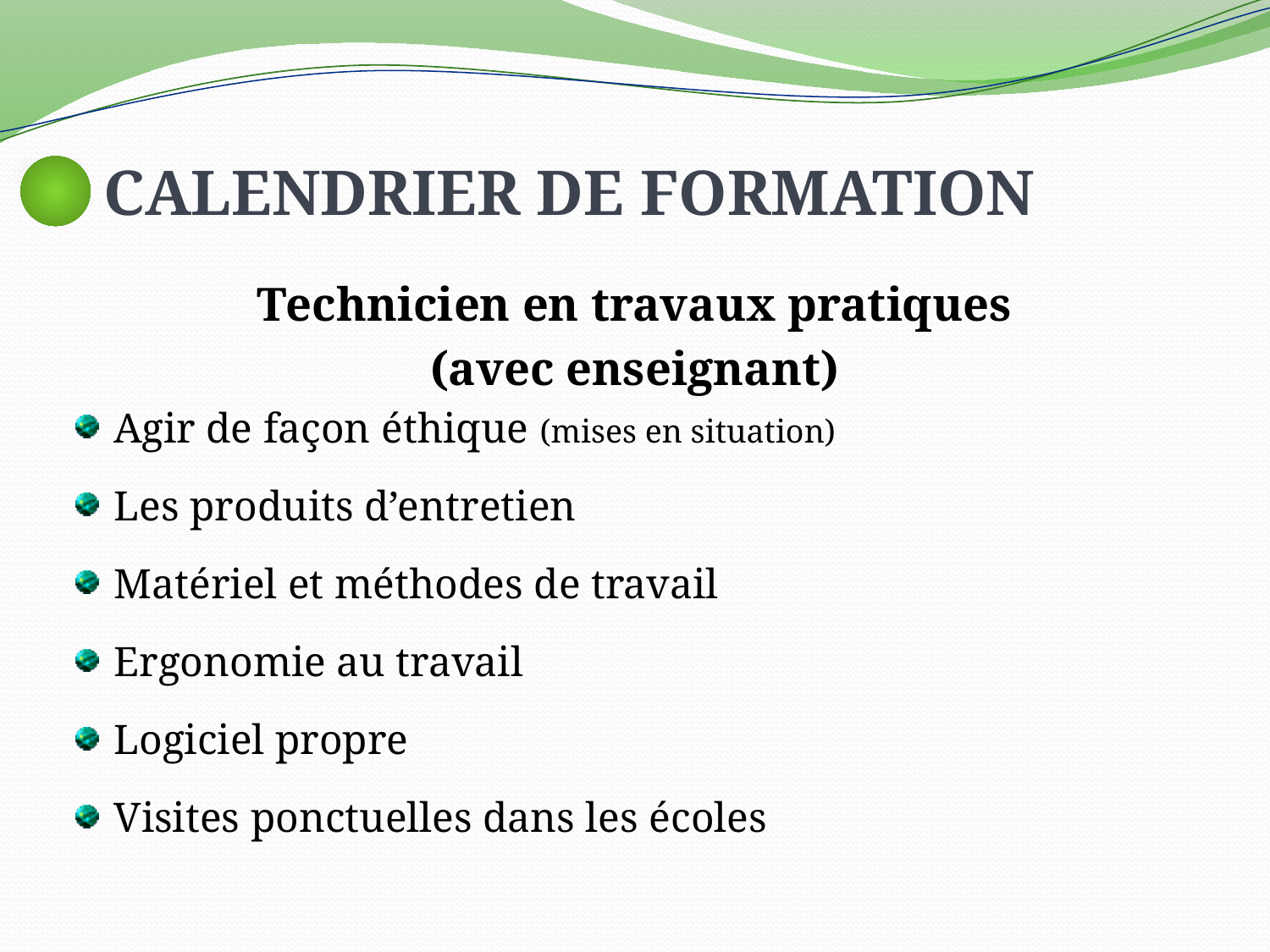

# Calendrier de formation

Technicien en travaux pratiques
(avec enseignant)
Agir de façon éthique (mises en situation)
Les produits d’entretien
Matériel et méthodes de travail
Ergonomie au travail
Logiciel propre
Visites ponctuelles dans les écoles